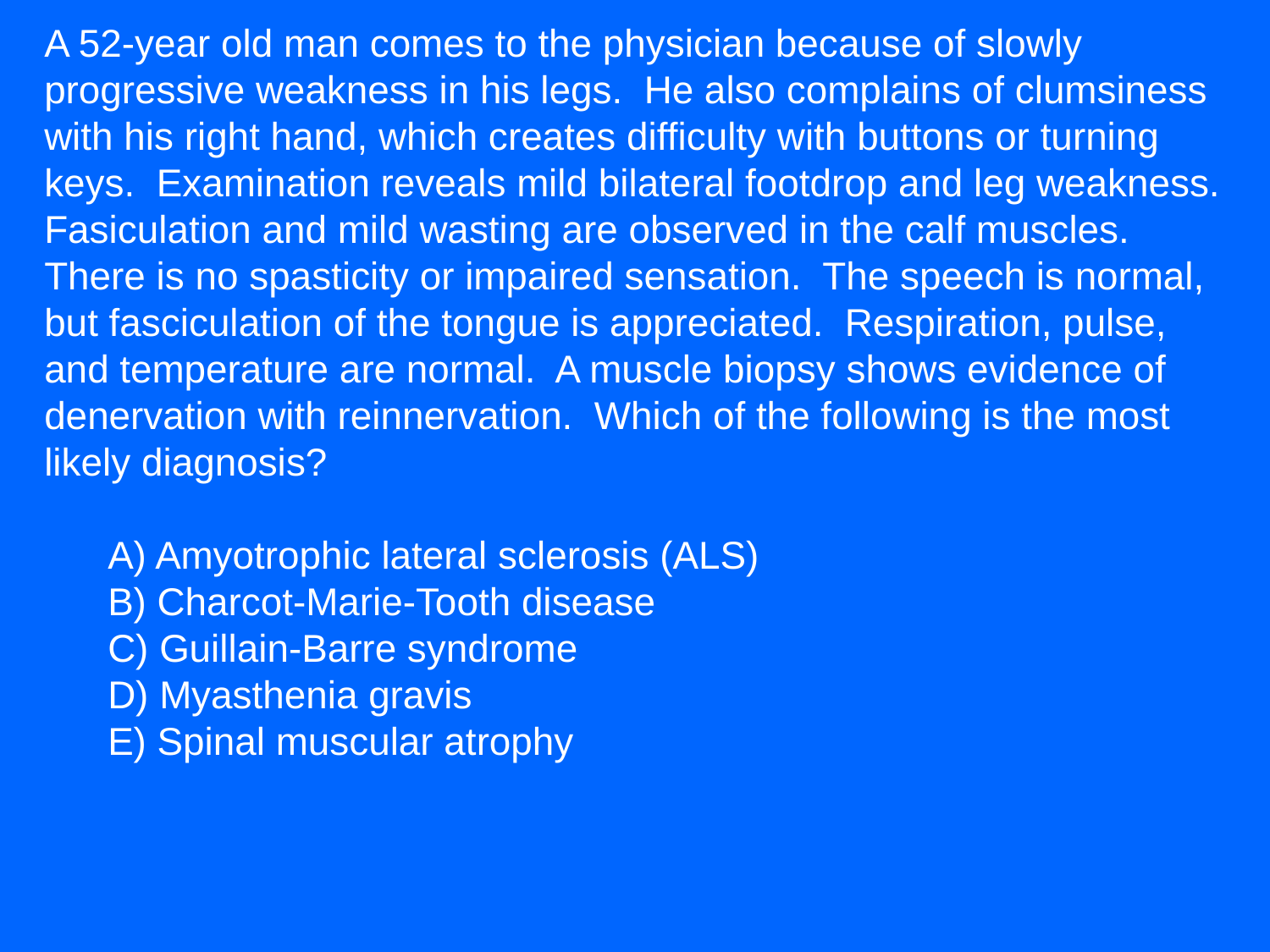

A 52-year old man comes to the physician because of slowly progressive weakness in his legs.  He also complains of clumsiness with his right hand, which creates difficulty with buttons or turning keys.  Examination reveals mild bilateral footdrop and leg weakness.  Fasiculation and mild wasting are observed in the calf muscles.  There is no spasticity or impaired sensation.  The speech is normal, but fasciculation of the tongue is appreciated.  Respiration, pulse, and temperature are normal.  A muscle biopsy shows evidence of denervation with reinnervation.  Which of the following is the most likely diagnosis?

A) Amyotrophic lateral sclerosis (ALS)
B) Charcot-Marie-Tooth disease
C) Guillain-Barre syndrome
D) Myasthenia gravis
E) Spinal muscular atrophy